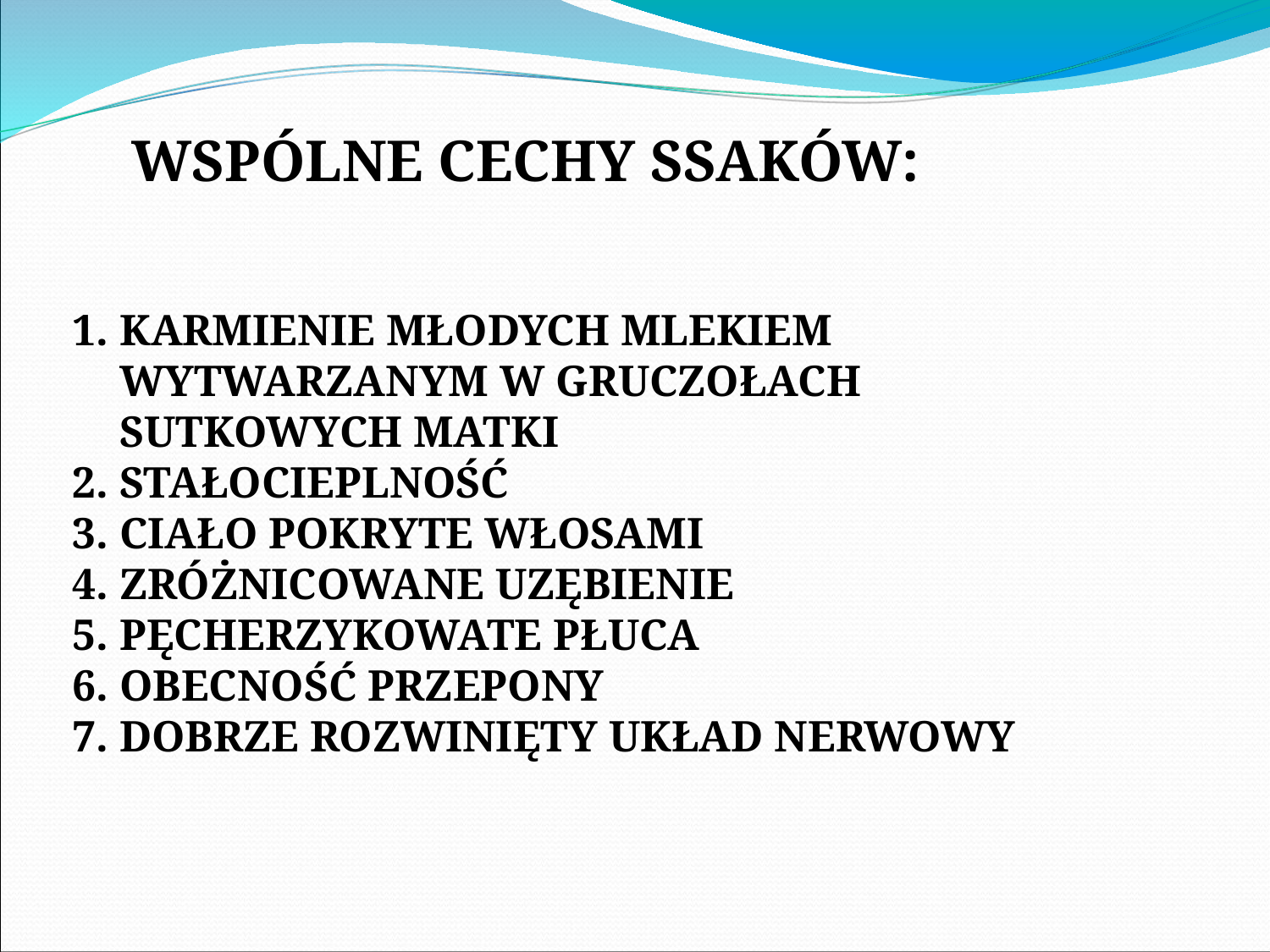

WSPÓLNE CECHY SSAKÓW:
KARMIENIE MŁODYCH MLEKIEM WYTWARZANYM W GRUCZOŁACH SUTKOWYCH MATKI
STAŁOCIEPLNOŚĆ
CIAŁO POKRYTE WŁOSAMI
ZRÓŻNICOWANE UZĘBIENIE
PĘCHERZYKOWATE PŁUCA
OBECNOŚĆ PRZEPONY
DOBRZE ROZWINIĘTY UKŁAD NERWOWY